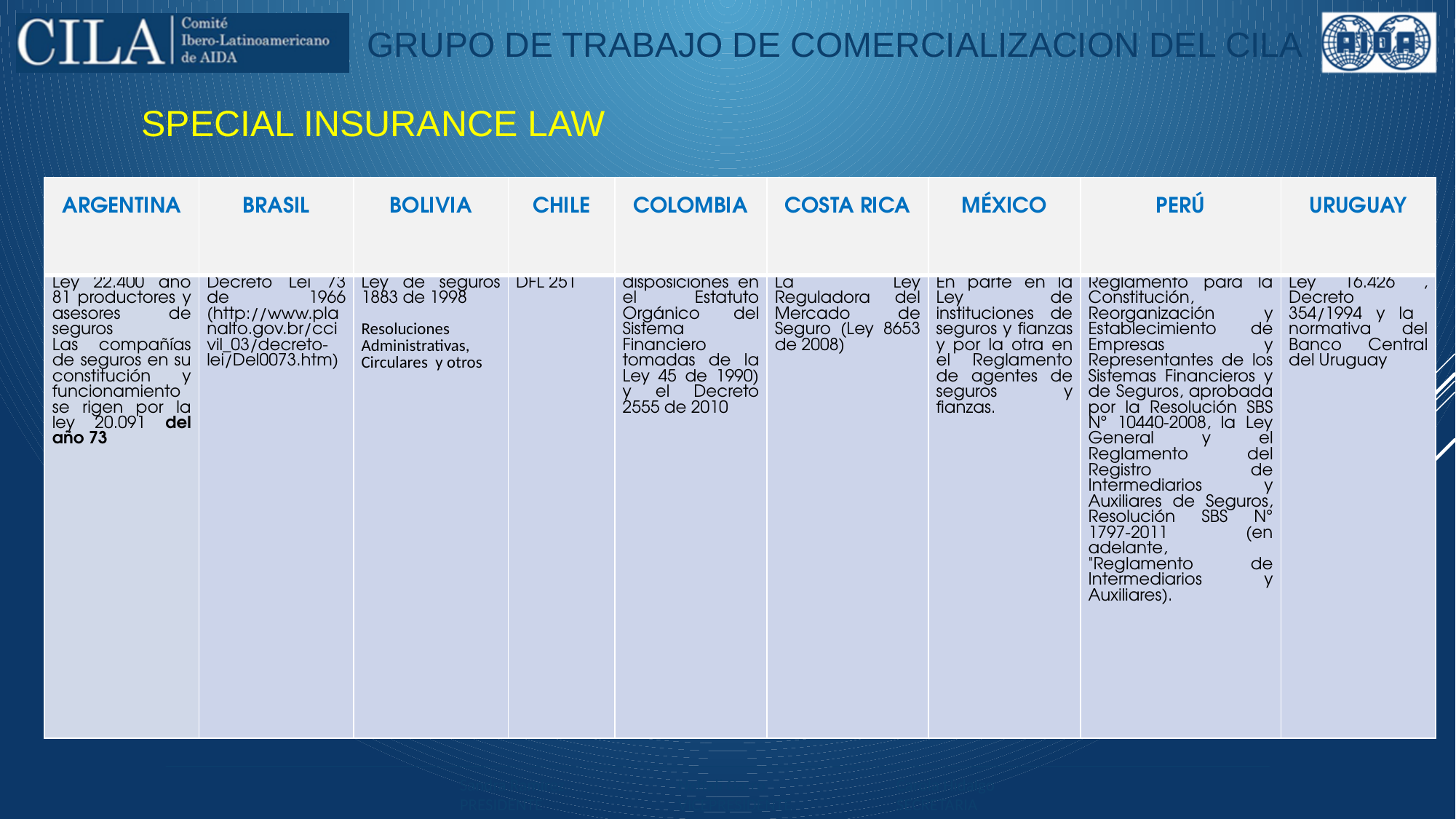

SPECIAL INSURANCE LAW

| argentina | BRASIL | BOLIVIA | CHILE | COLOMBIA | COSTA RICA | MÉXICO | PERÚ | URUGUAY |
| --- | --- | --- | --- | --- | --- | --- | --- | --- |
| Ley 22.400 año 81 productores y asesores de seguros Las compañías de seguros en su constitución y funcionamiento se rigen por la ley 20.091 del año 73 | Decreto Lei 73 de 1966 (http://www.planalto.gov.br/ccivil\_03/decreto-lei/Del0073.htm) | Ley de seguros 1883 de 1998   Resoluciones Administrativas, Circulares y otros | DFL 251 | disposiciones en el Estatuto Orgánico del Sistema Financiero tomadas de la Ley 45 de 1990) y el Decreto 2555 de 2010 | La Ley Reguladora del Mercado de Seguro (Ley 8653 de 2008) | En parte en la Ley de instituciones de seguros y fianzas y por la otra en el Reglamento de agentes de seguros y fianzas. | Reglamento para la Constitución, Reorganización y Establecimiento de Empresas y Representantes de los Sistemas Financieros y de Seguros, aprobada por la Resolución SBS N° 10440-2008, la Ley General y el Reglamento del Registro de Intermediarios y Auxiliares de Seguros, Resolución SBS N° 1797-2011 (en adelante, "Reglamento de Intermediarios y Auxiliares). | Ley 16.426 , Decreto 354/1994 y la normativa del Banco Central del Uruguay |